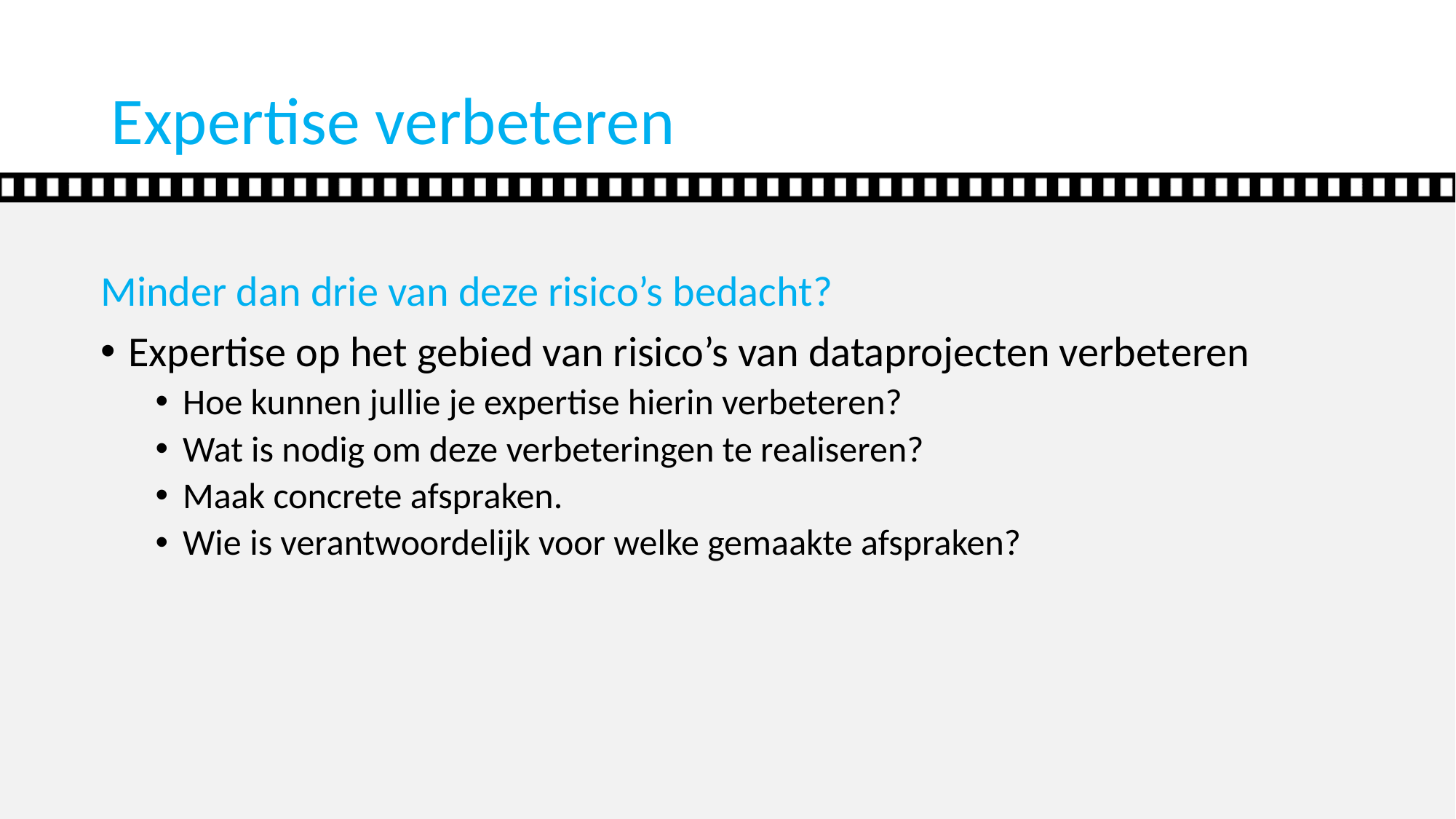

# Expertise verbeteren
Minder dan drie van deze risico’s bedacht?
Expertise op het gebied van risico’s van dataprojecten verbeteren
Hoe kunnen jullie je expertise hierin verbeteren?
Wat is nodig om deze verbeteringen te realiseren?
Maak concrete afspraken.
Wie is verantwoordelijk voor welke gemaakte afspraken?